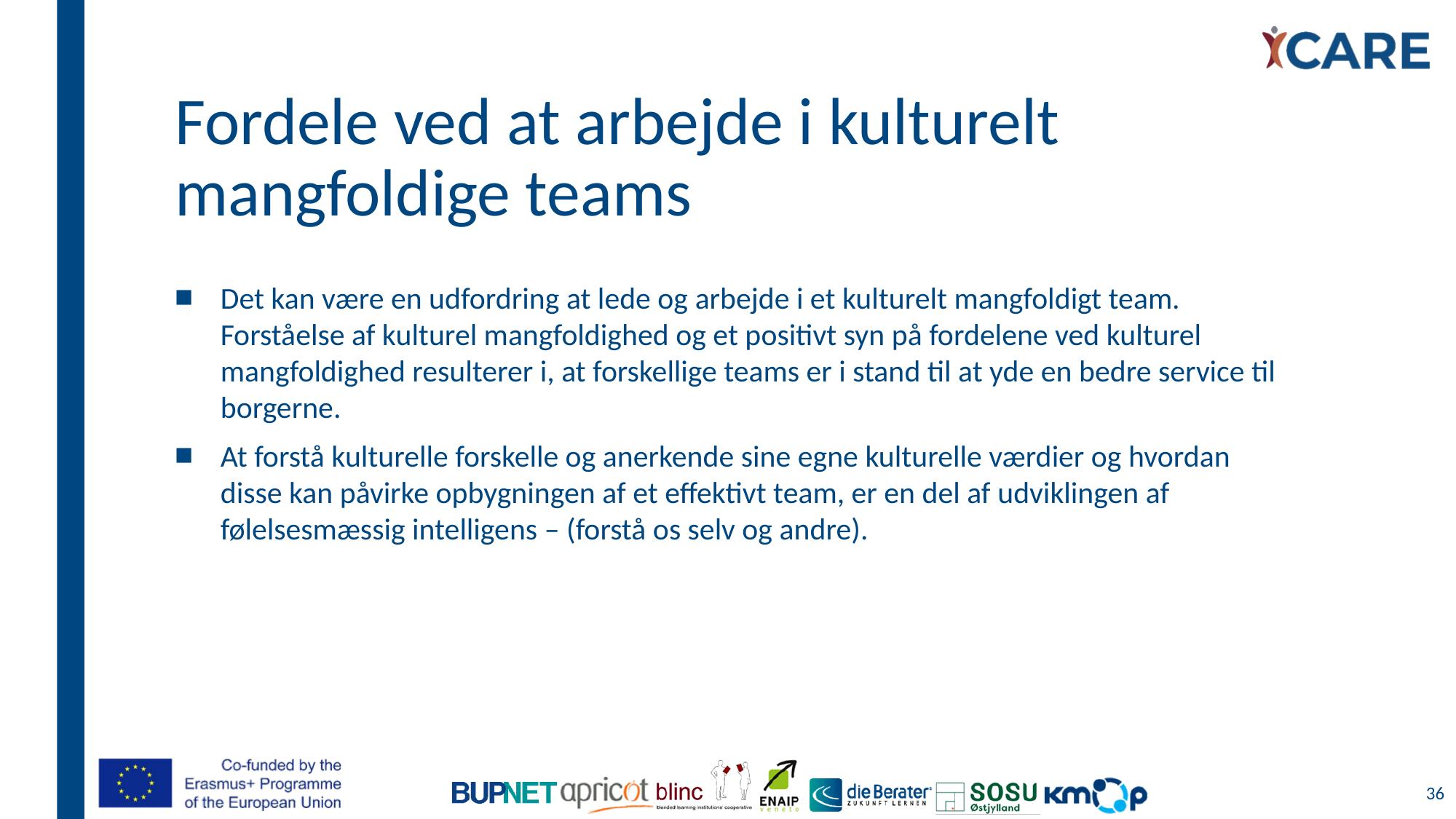

# Fordele ved at arbejde i kulturelt mangfoldige teams
Det kan være en udfordring at lede og arbejde i et kulturelt mangfoldigt team. Forståelse af kulturel mangfoldighed og et positivt syn på fordelene ved kulturel mangfoldighed resulterer i, at forskellige teams er i stand til at yde en bedre service til borgerne.
At forstå kulturelle forskelle og anerkende sine egne kulturelle værdier og hvordan disse kan påvirke opbygningen af et effektivt team, er en del af udviklingen af følelsesmæssig intelligens – (forstå os selv og andre).
36